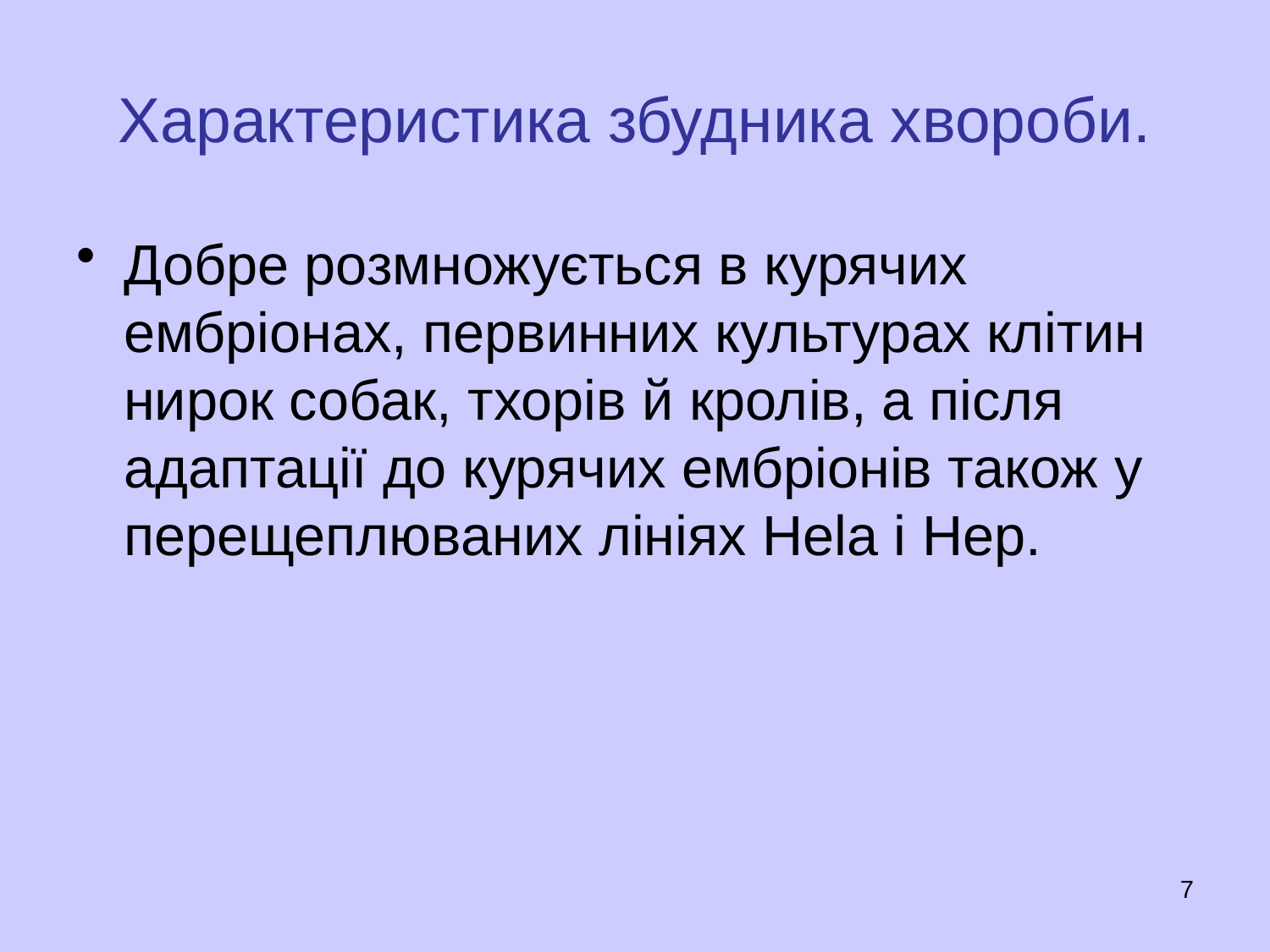

# Характеристика збудника хвороби.
Добре розмножується в курячих ембріонах, первинних культурах клітин нирок собак, тхорів й кролів, а після адаптації до курячих ембріонів також у перещеплюваних лініях Hela i Hep.
7